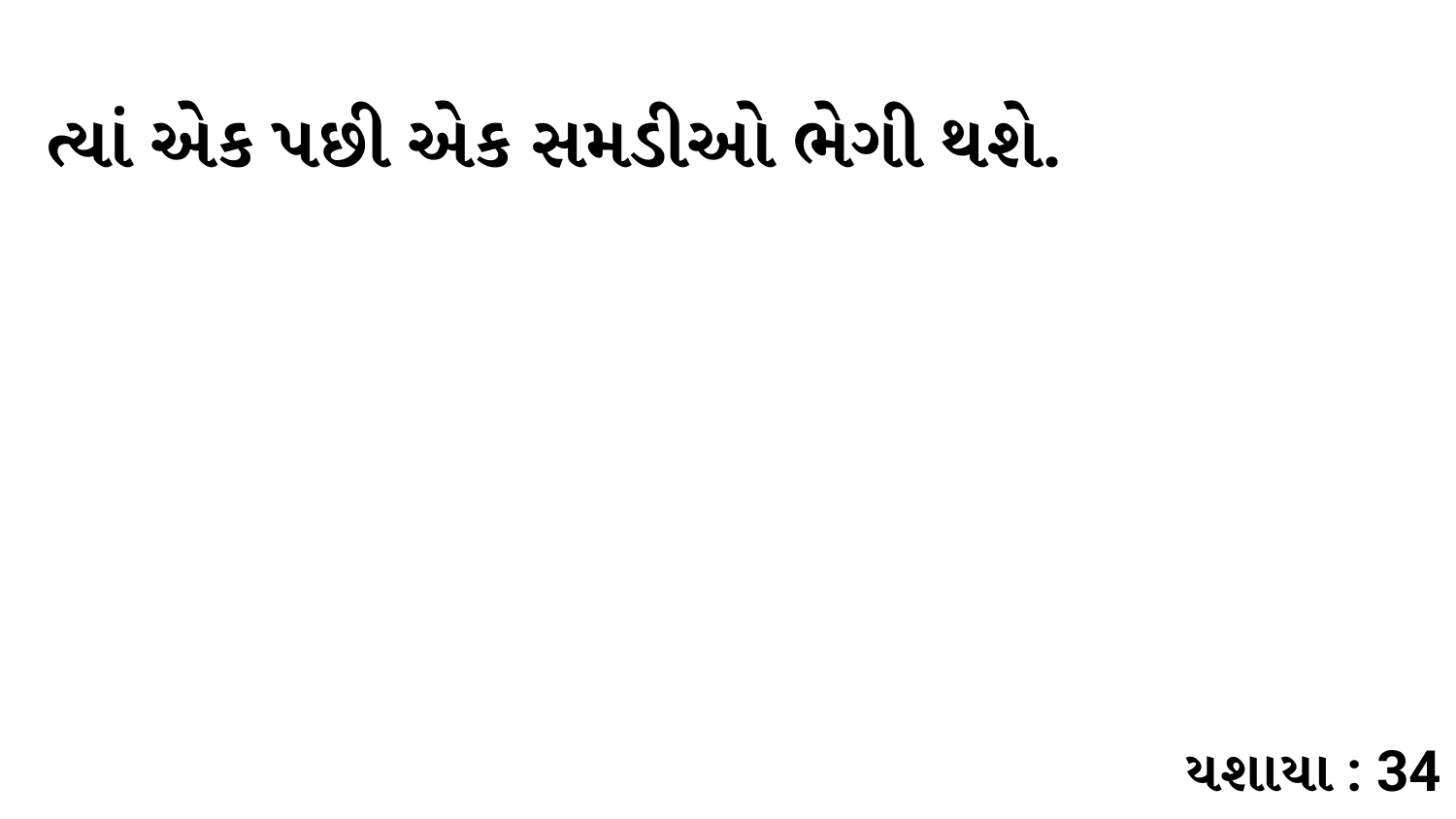

ત્યાં એક પછી એક સમડીઓ ભેગી થશે.
યશાયા : 34